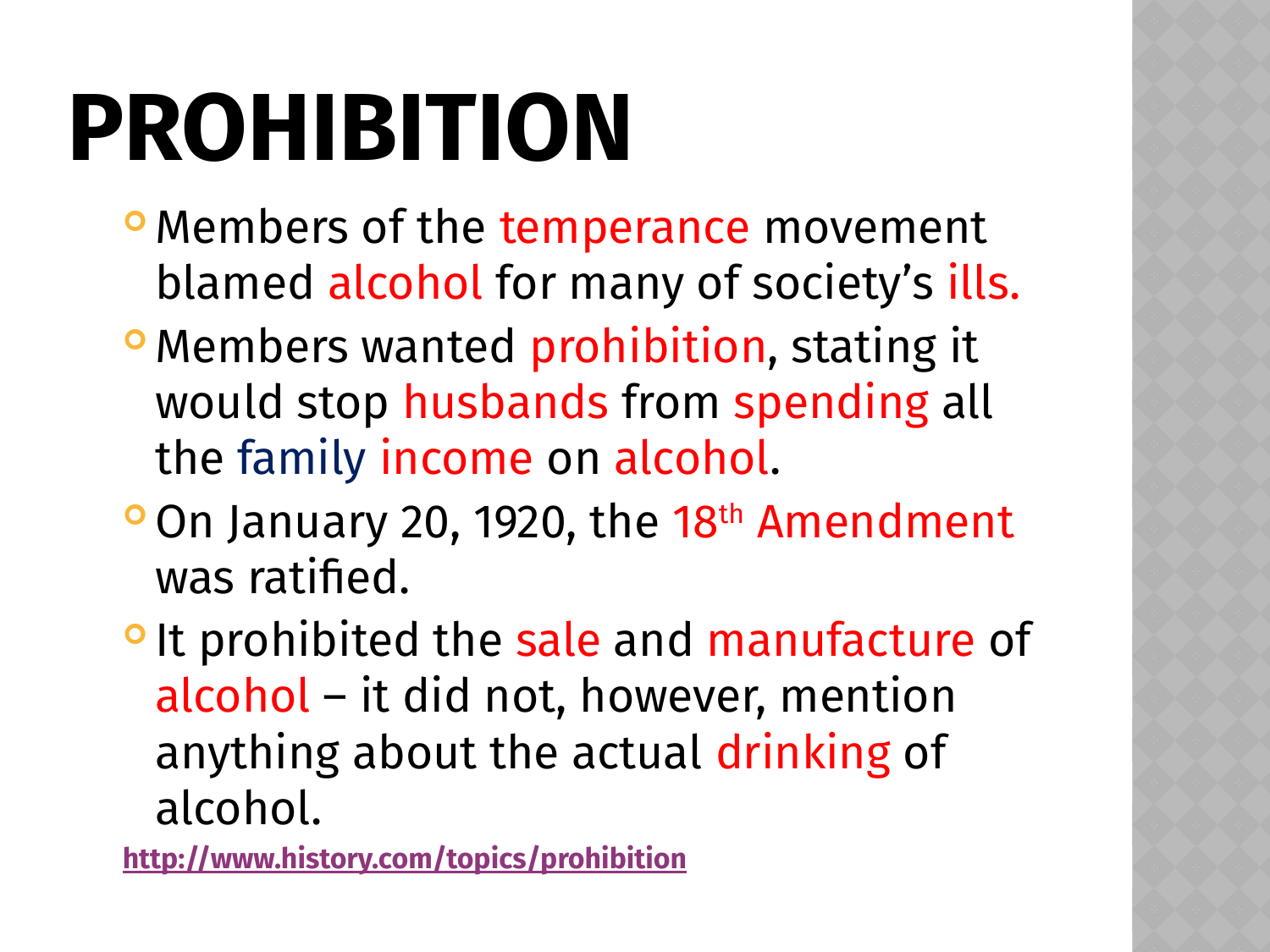

# Prohibition
Members of the temperance movement blamed alcohol for many of society’s ills.
Members wanted prohibition, stating it would stop husbands from spending all the family income on alcohol.
On January 20, 1920, the 18th Amendment was ratified.
It prohibited the sale and manufacture of alcohol – it did not, however, mention anything about the actual drinking of alcohol.
http://www.history.com/topics/prohibition